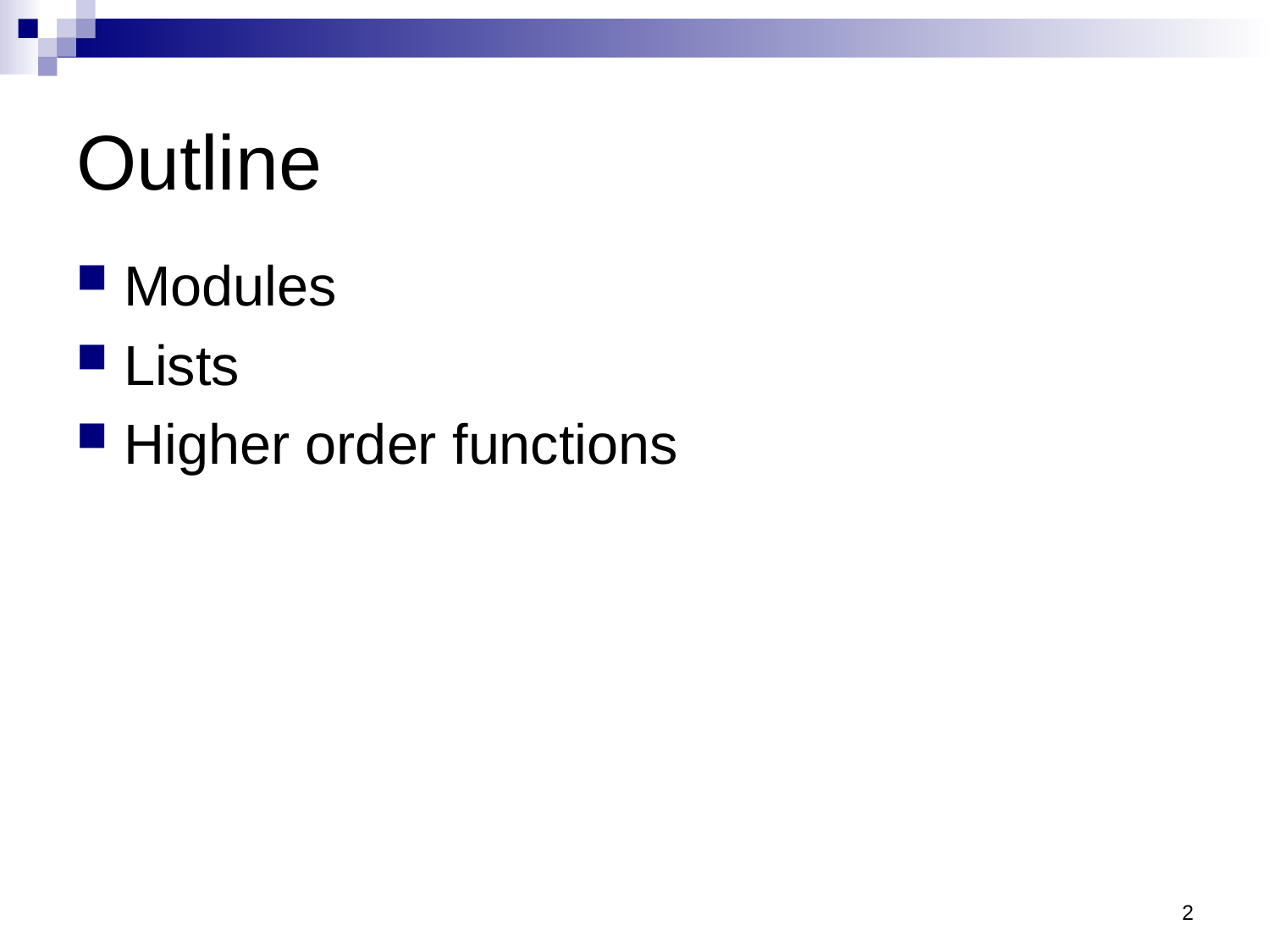

# Outline
Modules
Lists
Higher order functions

2